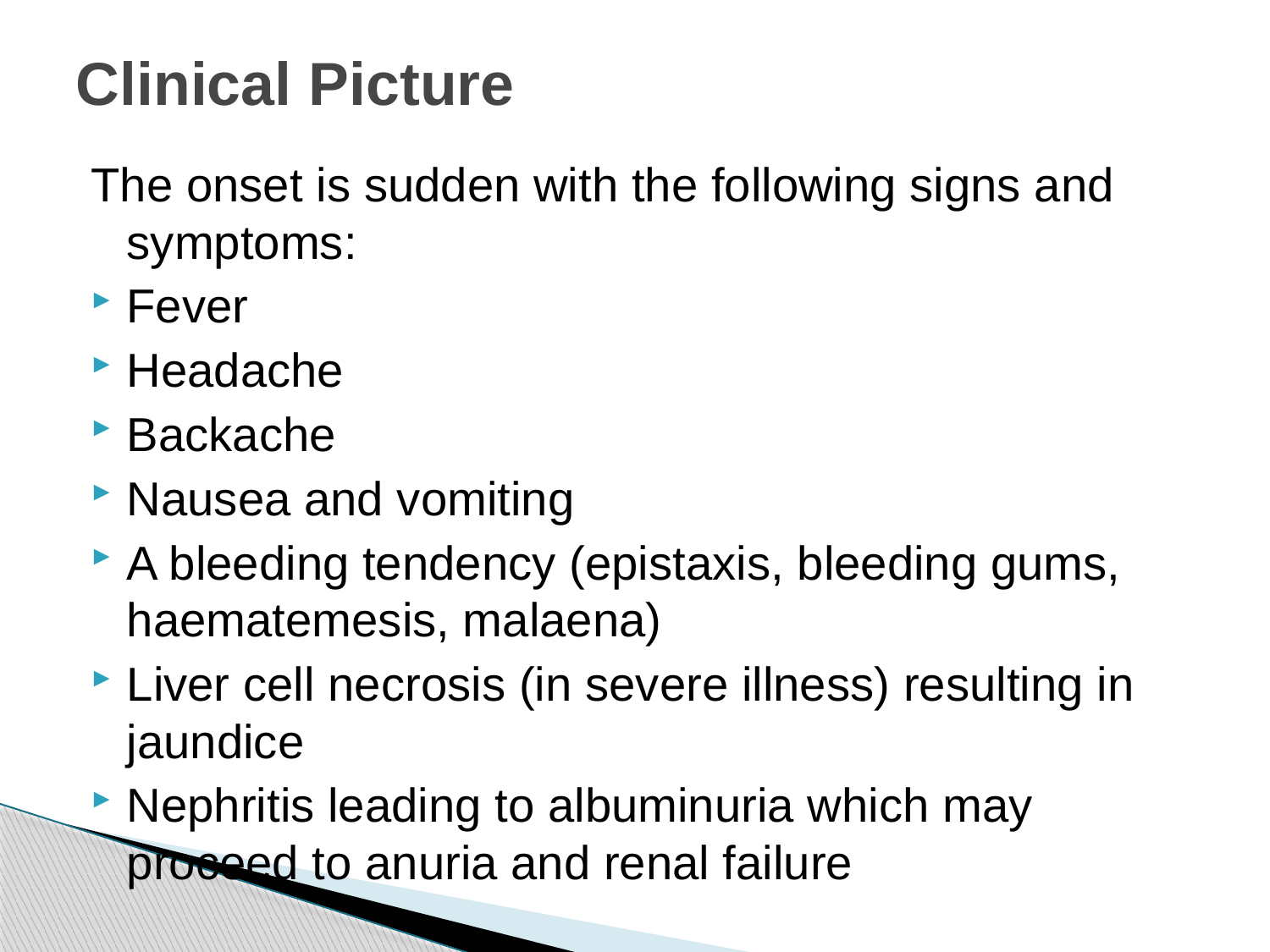

# Clinical Picture
The onset is sudden with the following signs and symptoms:
Fever
Headache
Backache
Nausea and vomiting
A bleeding tendency (epistaxis, bleeding gums, haematemesis, malaena)
Liver cell necrosis (in severe illness) resulting in jaundice
Nephritis leading to albuminuria which may proceed to anuria and renal failure